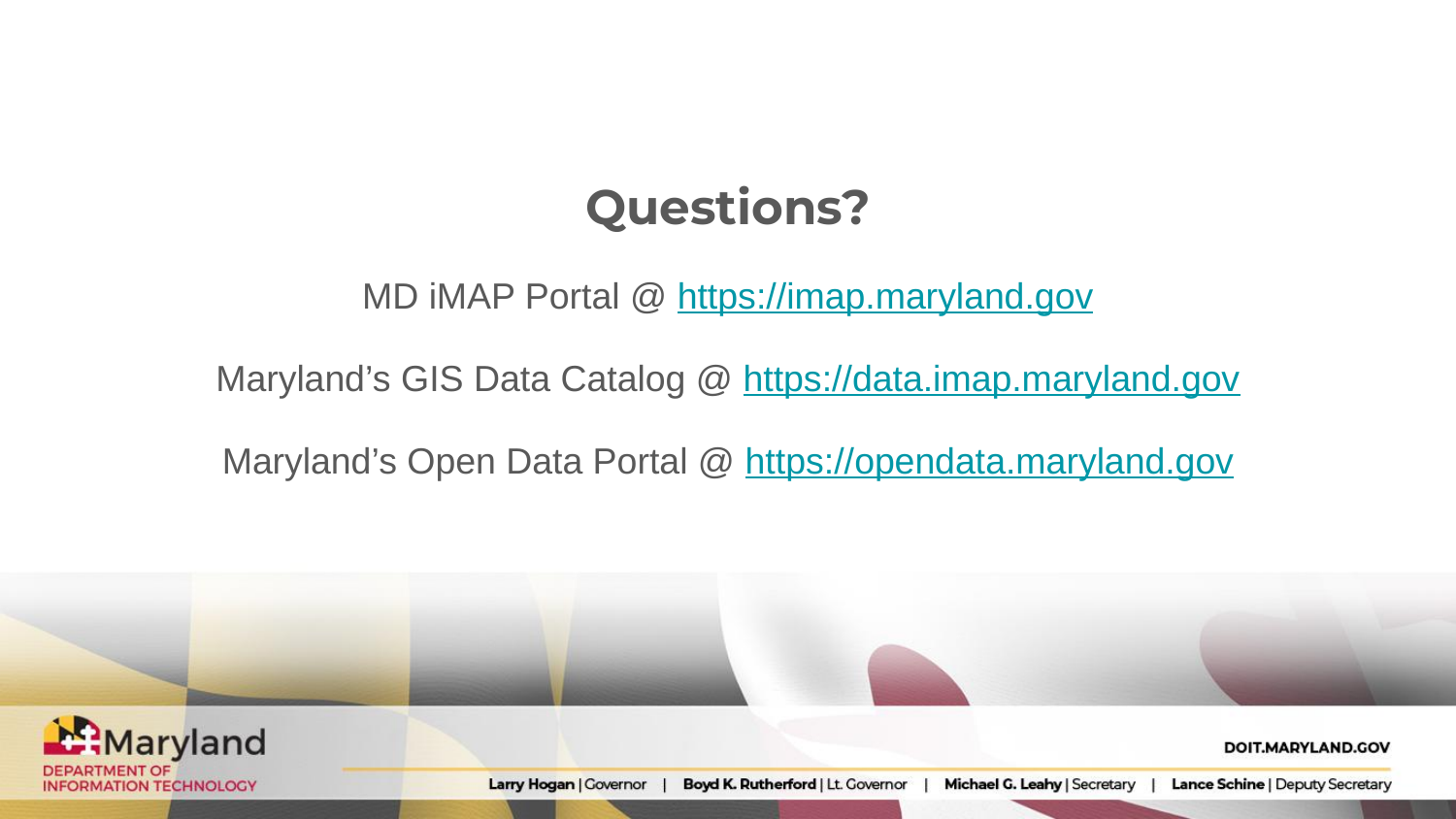

Questions?
MD iMAP Portal @ https://imap.maryland.gov
Maryland’s GIS Data Catalog @ https://data.imap.maryland.gov
Maryland’s Open Data Portal @ https://opendata.maryland.gov
#